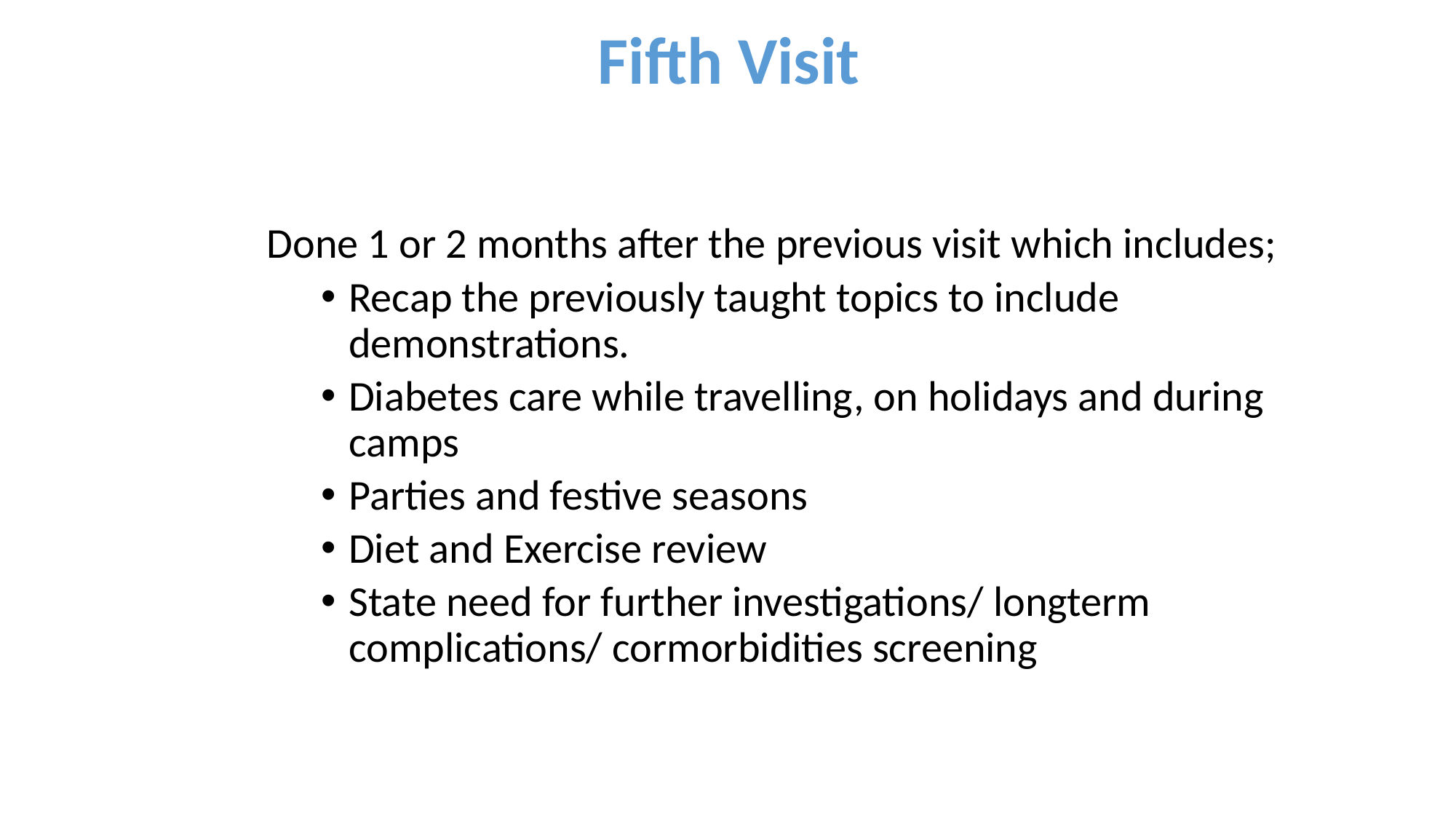

# Fifth Visit

Done 1 or 2 months after the previous visit which includes;
Recap the previously taught topics to include demonstrations.
Diabetes care while travelling, on holidays and during camps
Parties and festive seasons
Diet and Exercise review
State need for further investigations/ longterm complications/ cormorbidities screening